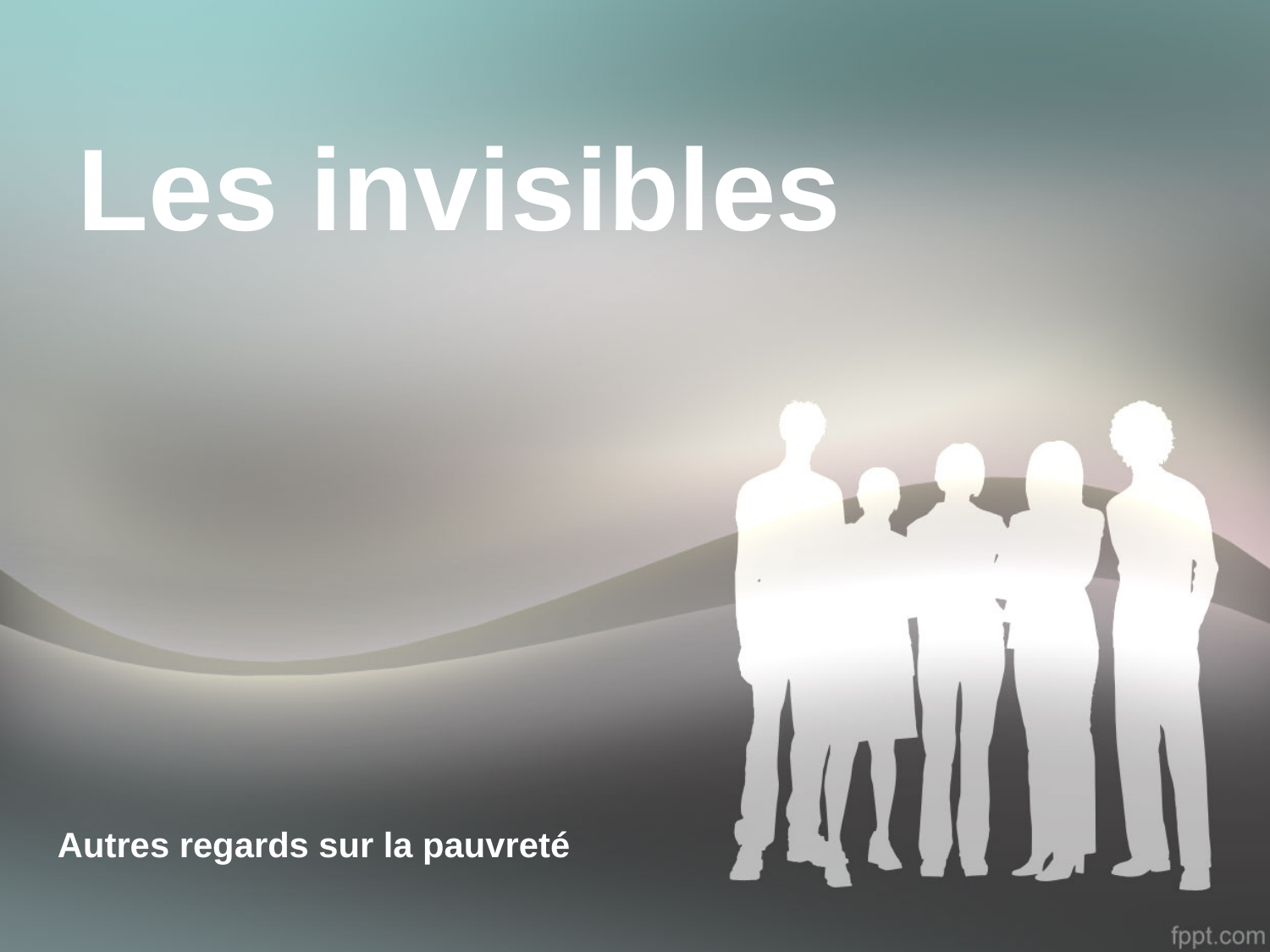

# Les invisibles
Autres regards sur la pauvreté